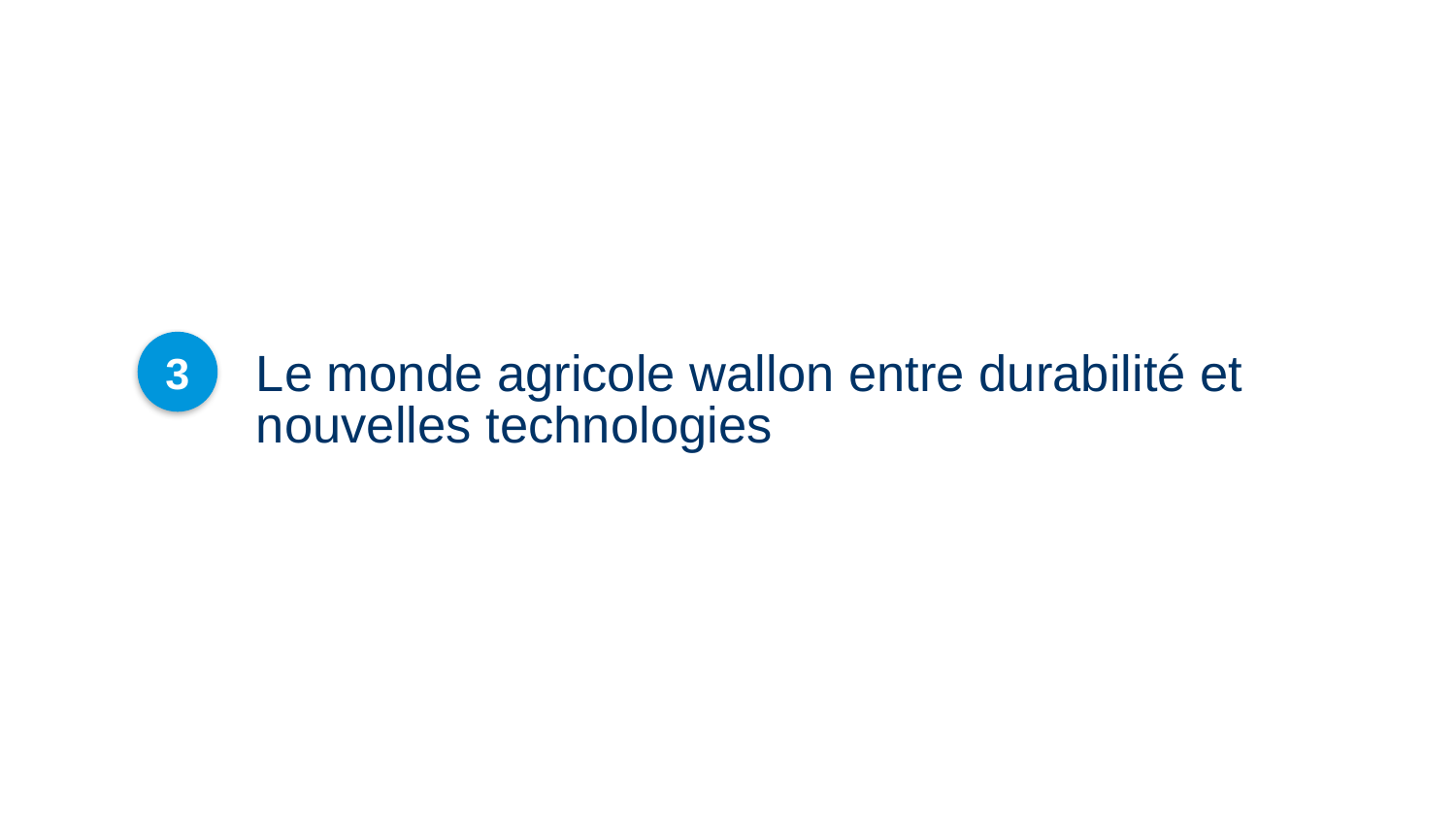

3
# Le monde agricole wallon entre durabilité et nouvelles technologies